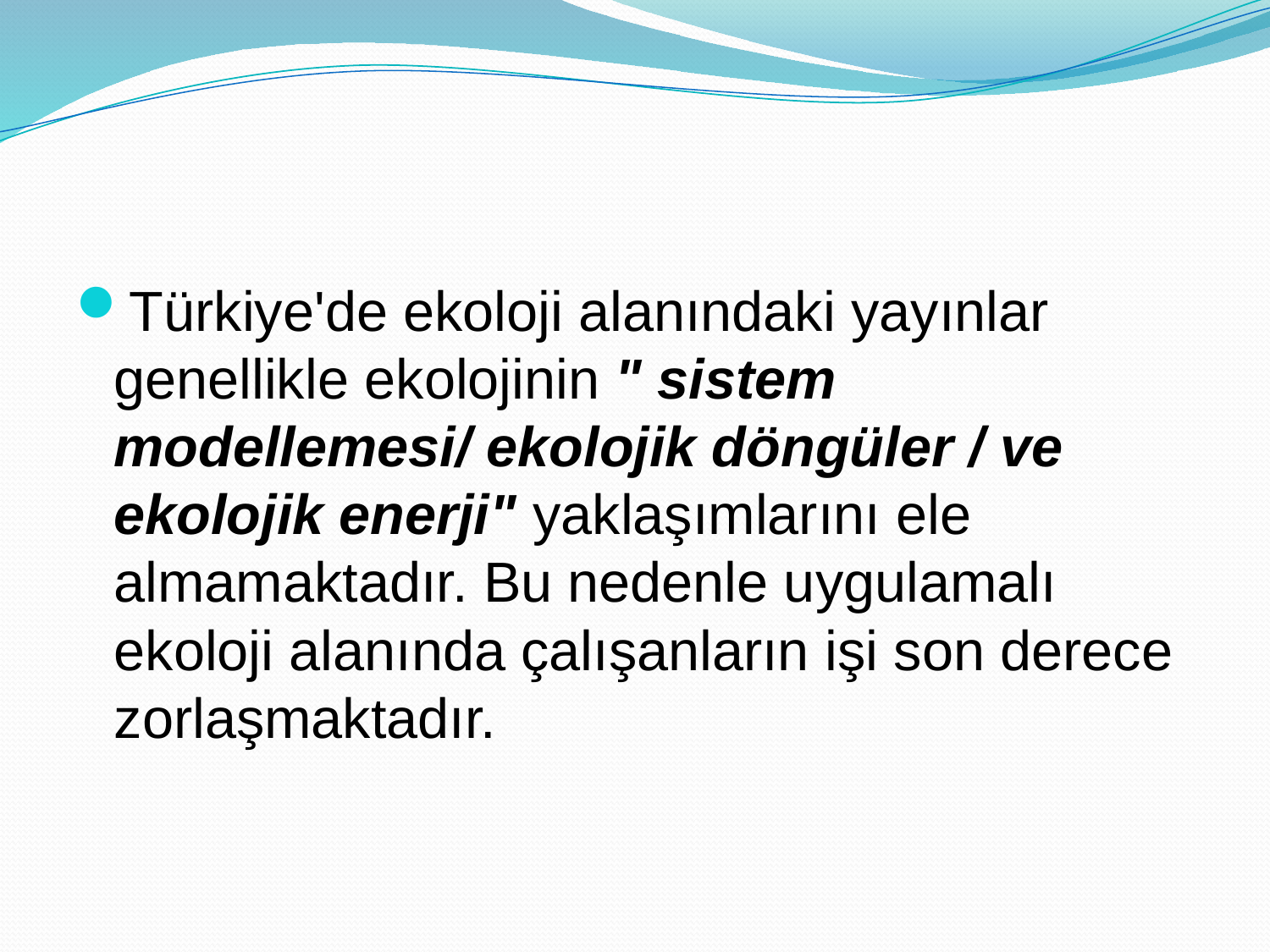

Türkiye'de ekoloji alanındaki yayınlar genellikle ekolojinin " sistem modellemesi/ ekolojik döngüler / ve ekolojik enerji" yaklaşımlarını ele almamaktadır. Bu nedenle uygulamalı ekoloji alanında çalışanların işi son derece zorlaşmaktadır.